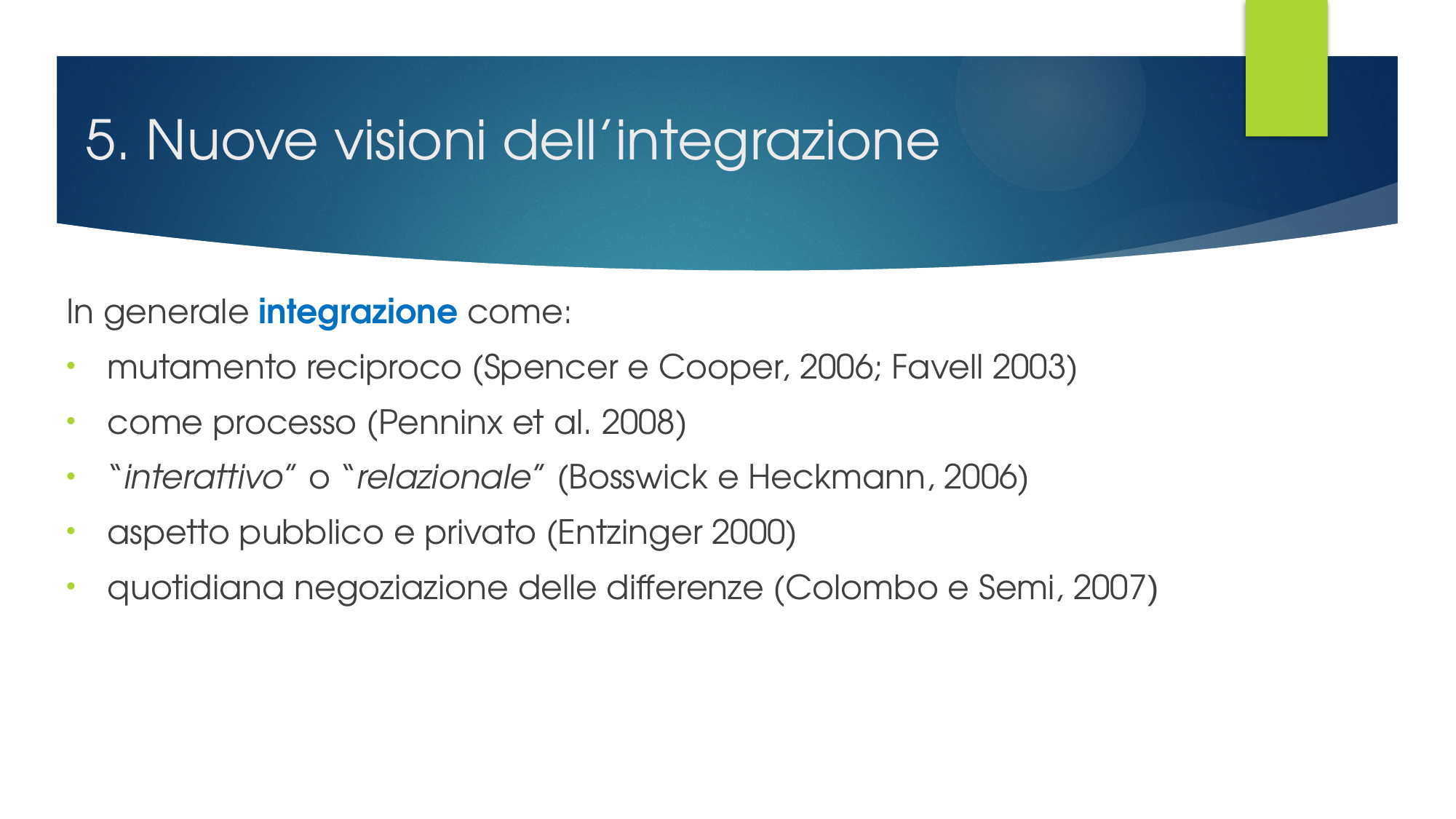

# 5. Nuove visioni dell’integrazione
In generale integrazione come:
mutamento reciproco (Spencer e Cooper, 2006; Favell 2003)
come processo (Penninx et al. 2008)
“interattivo” o “relazionale” (Bosswick e Heckmann, 2006)
aspetto pubblico e privato (Entzinger 2000)
quotidiana negoziazione delle differenze (Colombo e Semi, 2007)